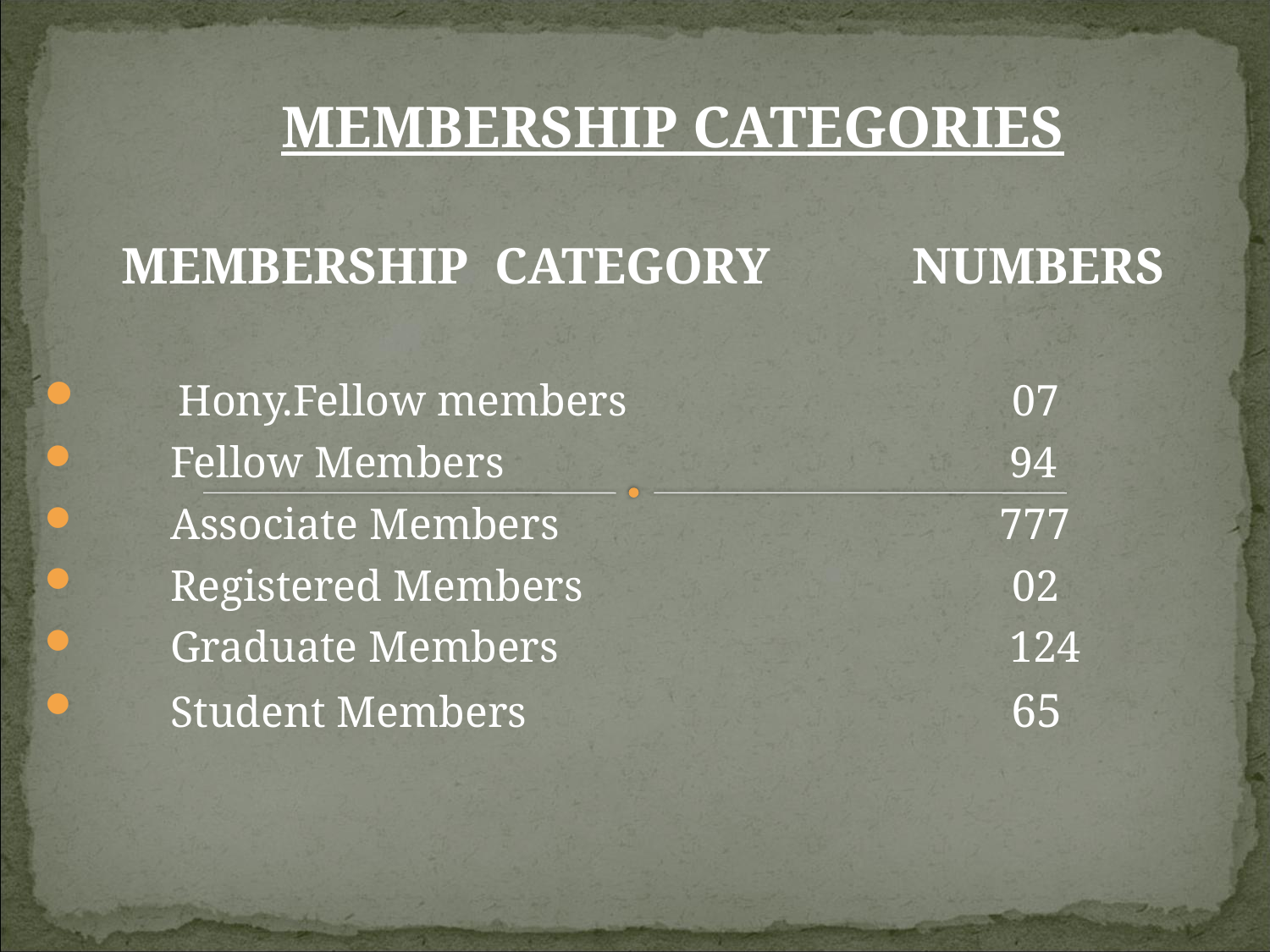

MEMBERSHIP CATEGORIES

      MEMBERSHIP  CATEGORY           NUMBERS

        Hony.Fellow members                                   07
        Fellow Members                                              94
        Associate Members                                        777
        Registered Members                                       02
        Graduate Members                                         124
        Student Members                                            65